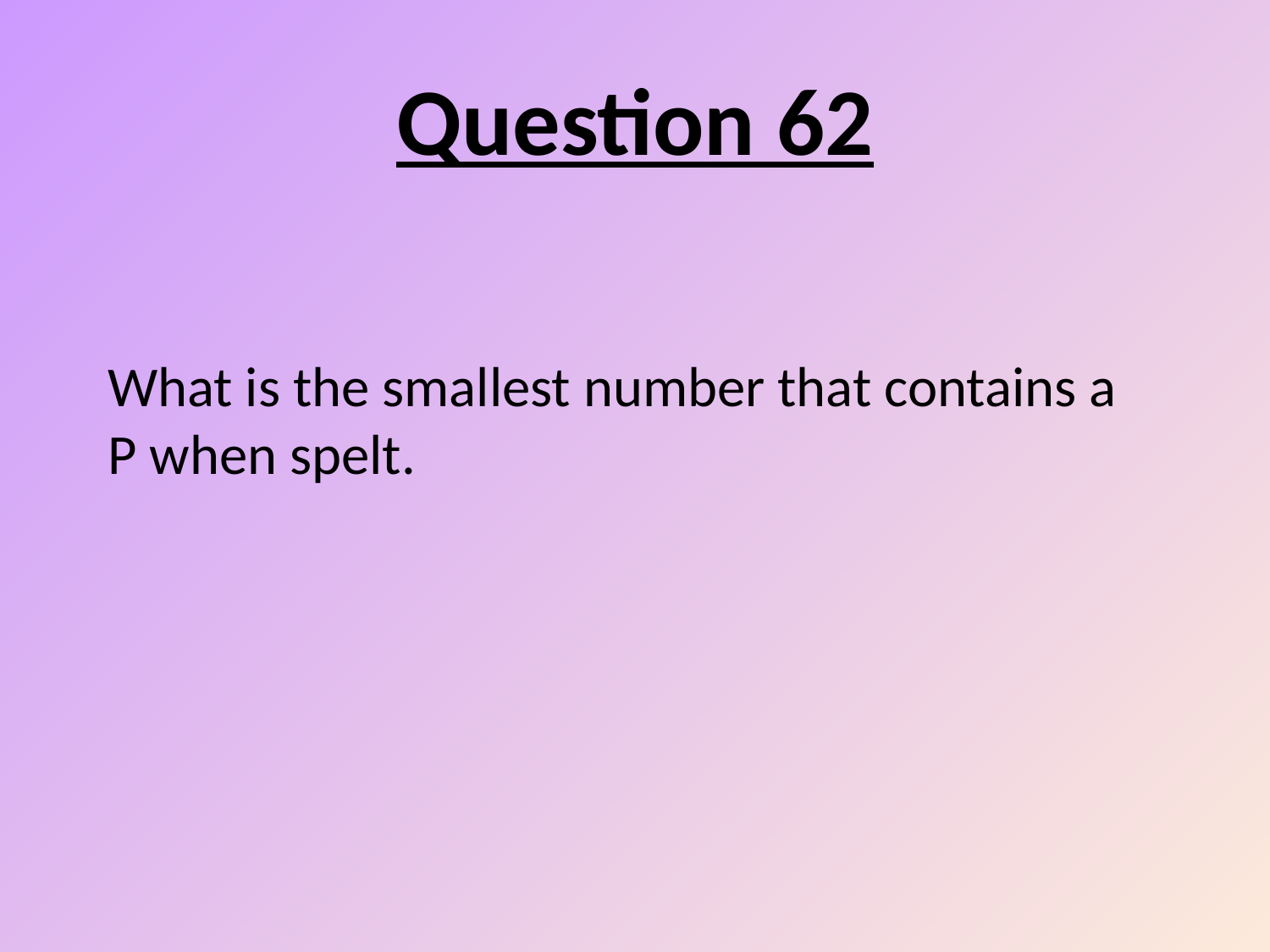

# Question 62
What is the smallest number that contains a P when spelt.